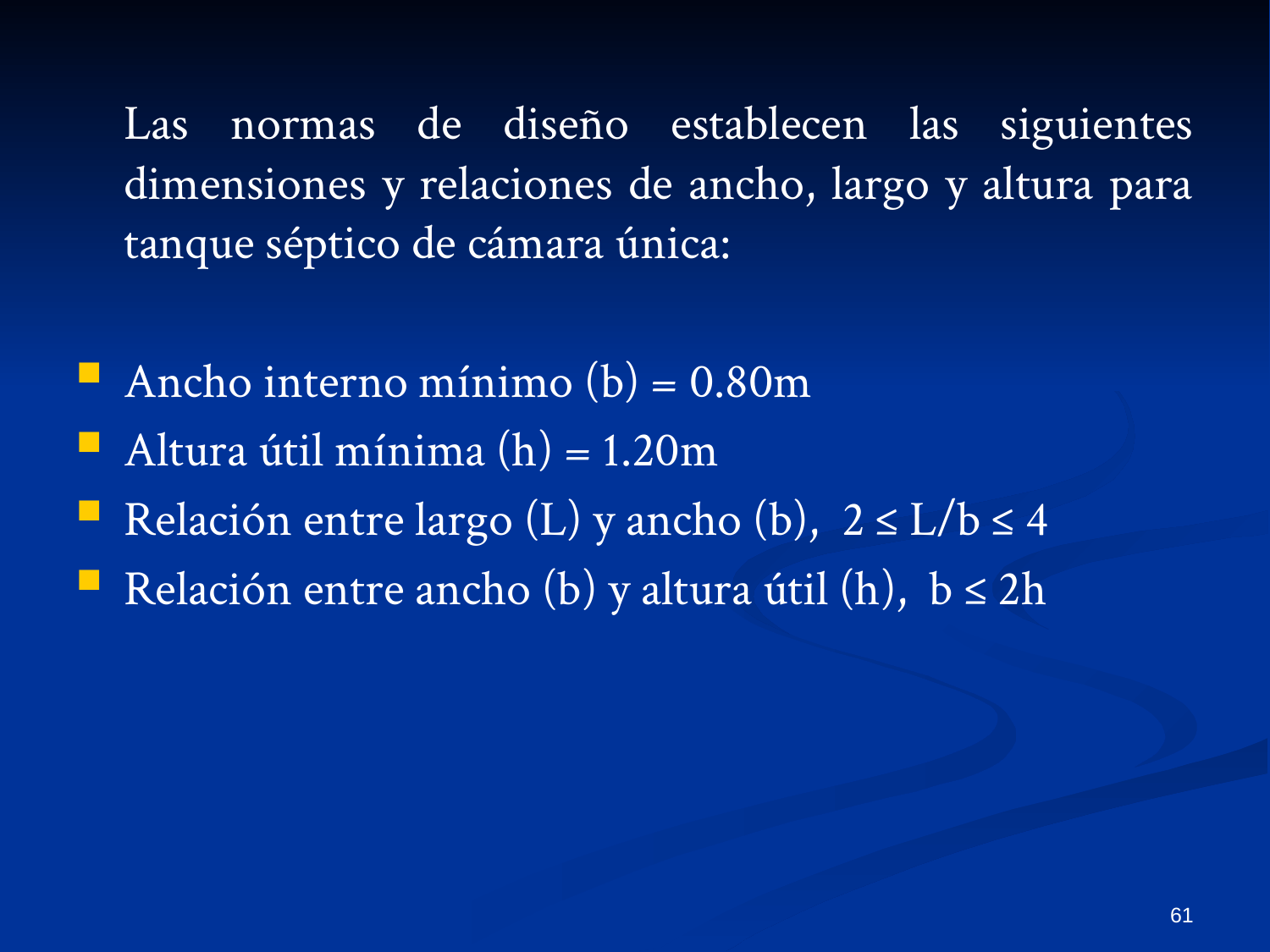

Las normas de diseño establecen las siguientes dimensiones y relaciones de ancho, largo y altura para tanque séptico de cámara única:

Ancho interno mínimo (b) = 0.80m
Altura útil mínima (h) = 1.20m
Relación entre largo (L) y ancho (b),  2 ≤ L/b ≤ 4
Relación entre ancho (b) y altura útil (h),  b ≤ 2h
61